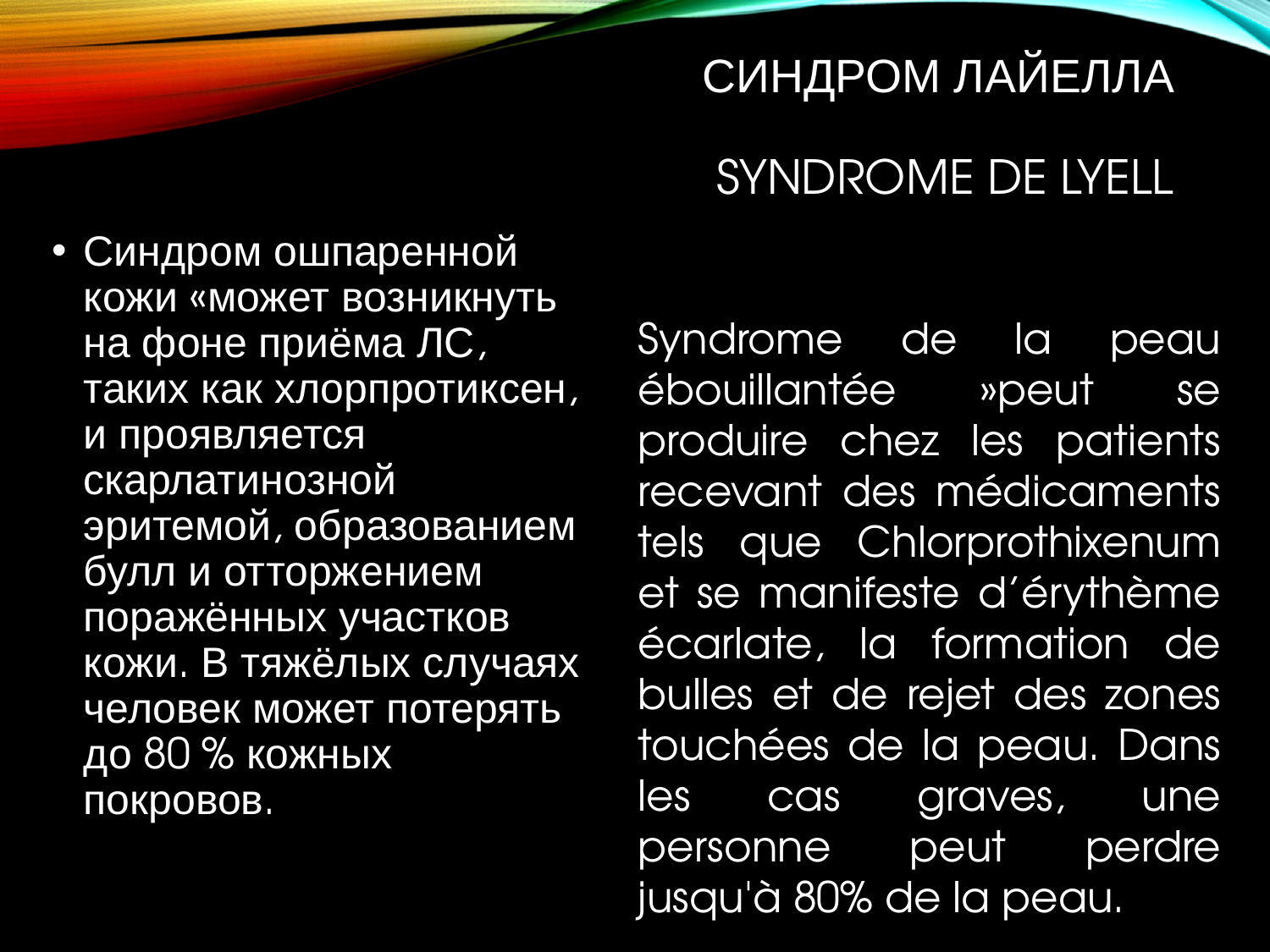

# Синдром ЛайелЛа Syndrome de Lyell
Синдром ошпаренной кожи «может возникнуть на фоне приёма ЛС, таких как хлорпротиксен, и проявляется скарлатинозной эритемой, образованием булл и отторжением поражённых участков кожи. В тяжёлых случаях человек может потерять до 80 % кожных покровов.
Syndrome de la peau ébouillantée »peut se produire chez les patients recevant des médicaments tels que Chlorprothixenum et se manifeste d’érythème écarlate, la formation de bulles et de rejet des zones touchées de la peau. Dans les cas graves, une personne peut perdre jusqu'à 80% de la peau.